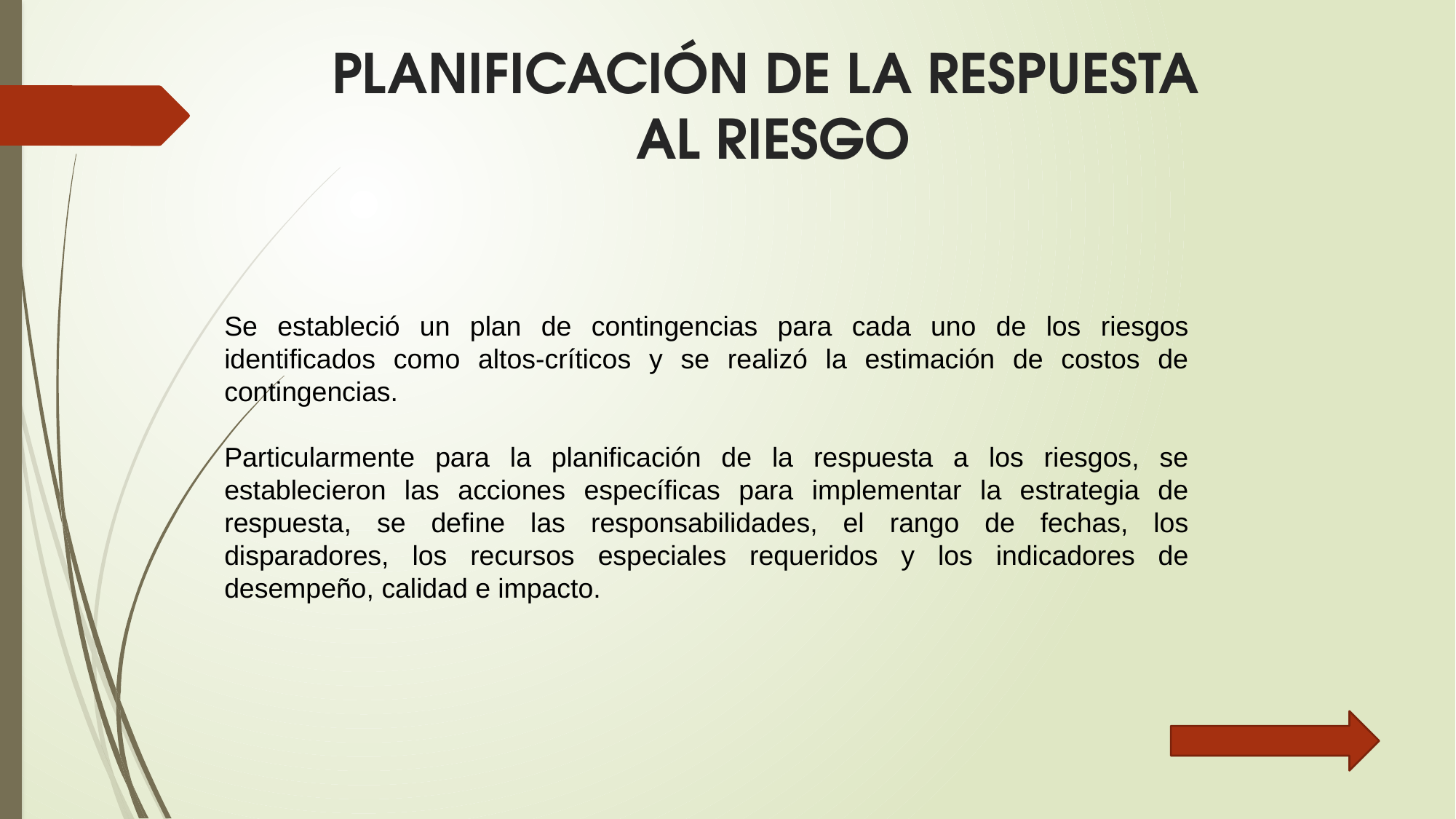

PLANIFICACIÓN DE LA RESPUESTA
AL RIESGO
Se estableció un plan de contingencias para cada uno de los riesgos identificados como altos-críticos y se realizó la estimación de costos de contingencias.

Particularmente para la planificación de la respuesta a los riesgos, se establecieron las acciones específicas para implementar la estrategia de respuesta, se define las responsabilidades, el rango de fechas, los disparadores, los recursos especiales requeridos y los indicadores de desempeño, calidad e impacto.